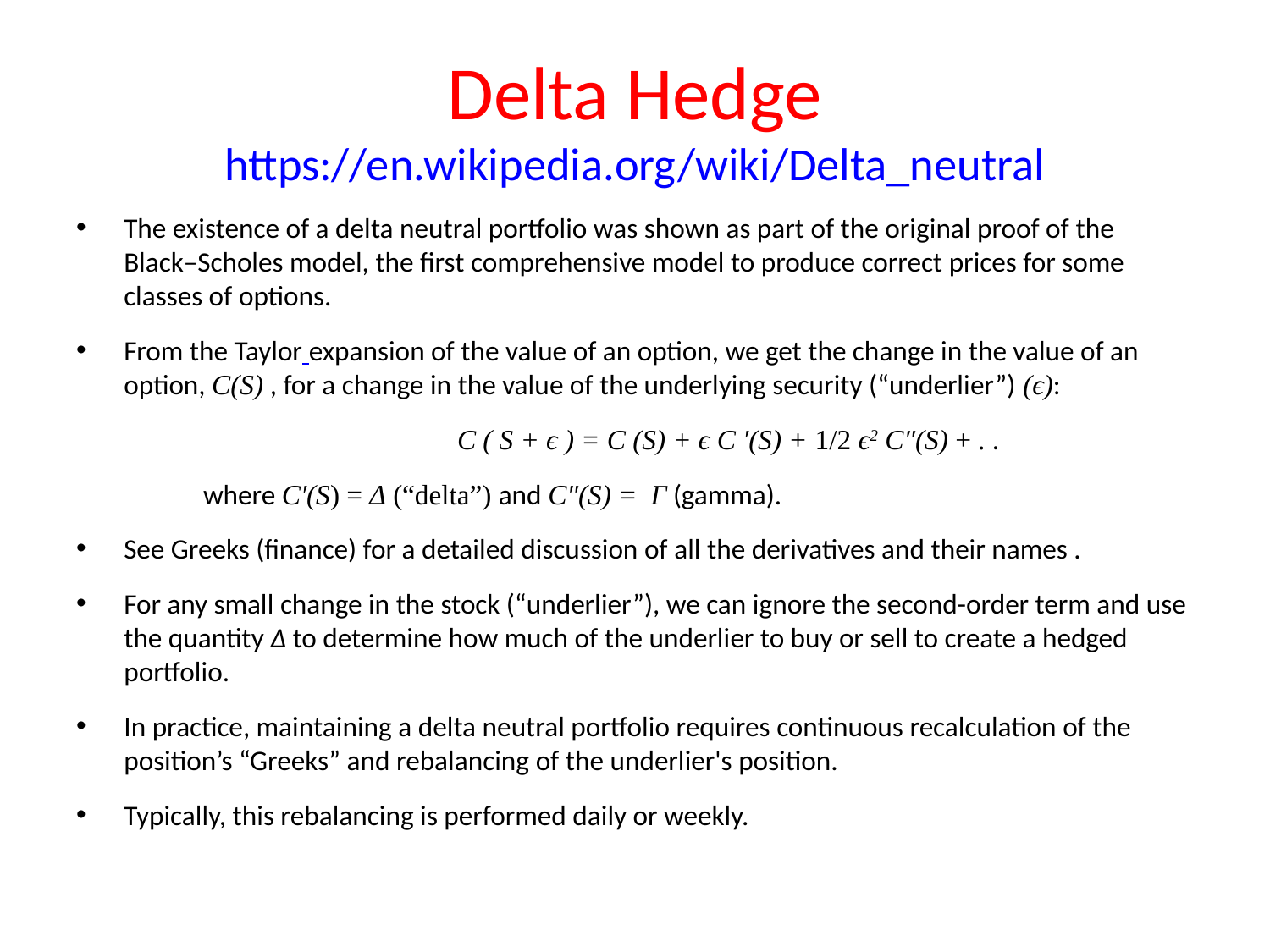

# Delta Hedge https://en.wikipedia.org/wiki/Delta_neutral
The existence of a delta neutral portfolio was shown as part of the original proof of the Black–Scholes model, the first comprehensive model to produce correct prices for some classes of options.
From the Taylor expansion of the value of an option, we get the change in the value of an option, C(S) , for a change in the value of the underlying security (“underlier”) (ϵ):
			C ( S + ϵ ) = C (S) + ϵ C ′(S) + 1/2 ϵ2 C″(S) + . .
	where C′(S) = Δ (“delta”) and C″(S) =  Γ (gamma).
See Greeks (finance) for a detailed discussion of all the derivatives and their names .
For any small change in the stock (“underlier”), we can ignore the second-order term and use the quantity Δ to determine how much of the underlier to buy or sell to create a hedged portfolio.
In practice, maintaining a delta neutral portfolio requires continuous recalculation of the position’s “Greeks” and rebalancing of the underlier's position.
Typically, this rebalancing is performed daily or weekly.